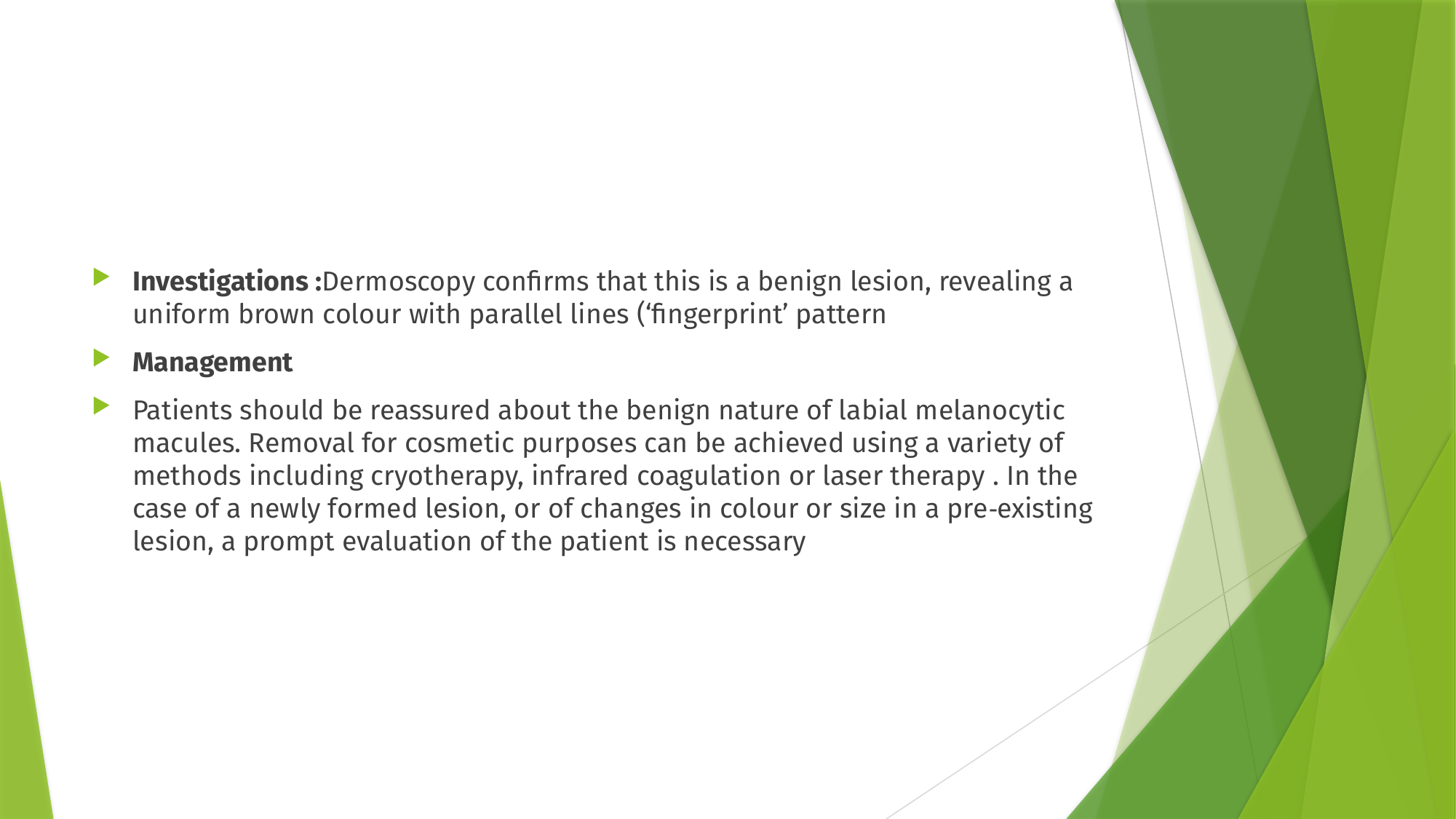

#
Investigations :Dermoscopy confirms that this is a benign lesion, revealing a uniform brown colour with parallel lines (‘fingerprint’ pattern
Management
Patients should be reassured about the benign nature of labial melanocytic macules. Removal for cosmetic purposes can be achieved using a variety of methods including cryotherapy, infrared coagulation or laser therapy . In the case of a newly formed lesion, or of changes in colour or size in a pre‐existing lesion, a prompt evaluation of the patient is necessary